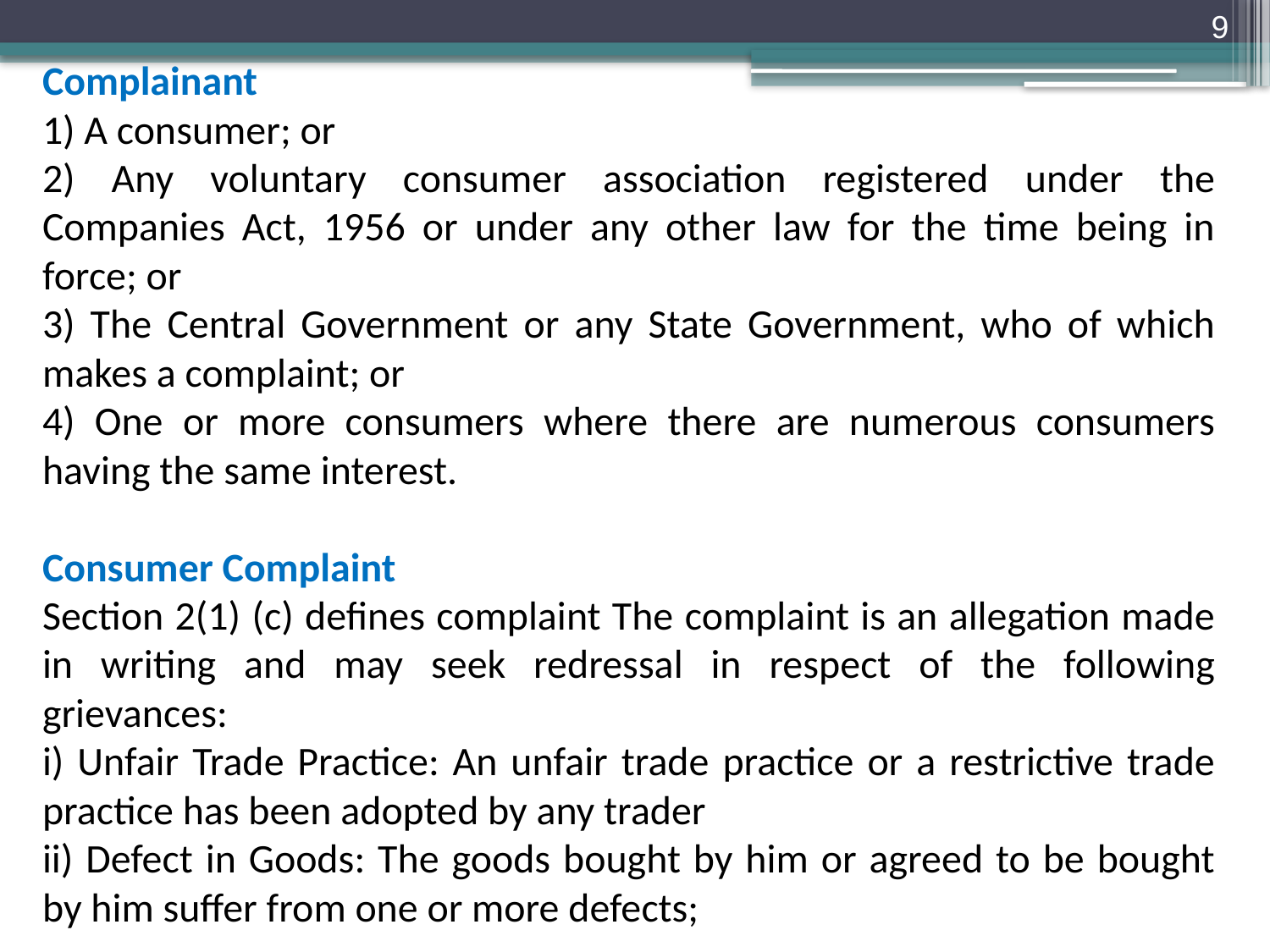

9
Complainant
1) A consumer; or
2) Any voluntary consumer association registered under the Companies Act, 1956 or under any other law for the time being in force; or
3) The Central Government or any State Government, who of which makes a complaint; or
4) One or more consumers where there are numerous consumers having the same interest.

Consumer Complaint
Section 2(1) (c) defines complaint The complaint is an allegation made in writing and may seek redressal in respect of the following grievances:
i) Unfair Trade Practice: An unfair trade practice or a restrictive trade practice has been adopted by any trader
ii) Defect in Goods: The goods bought by him or agreed to be bought by him suffer from one or more defects;